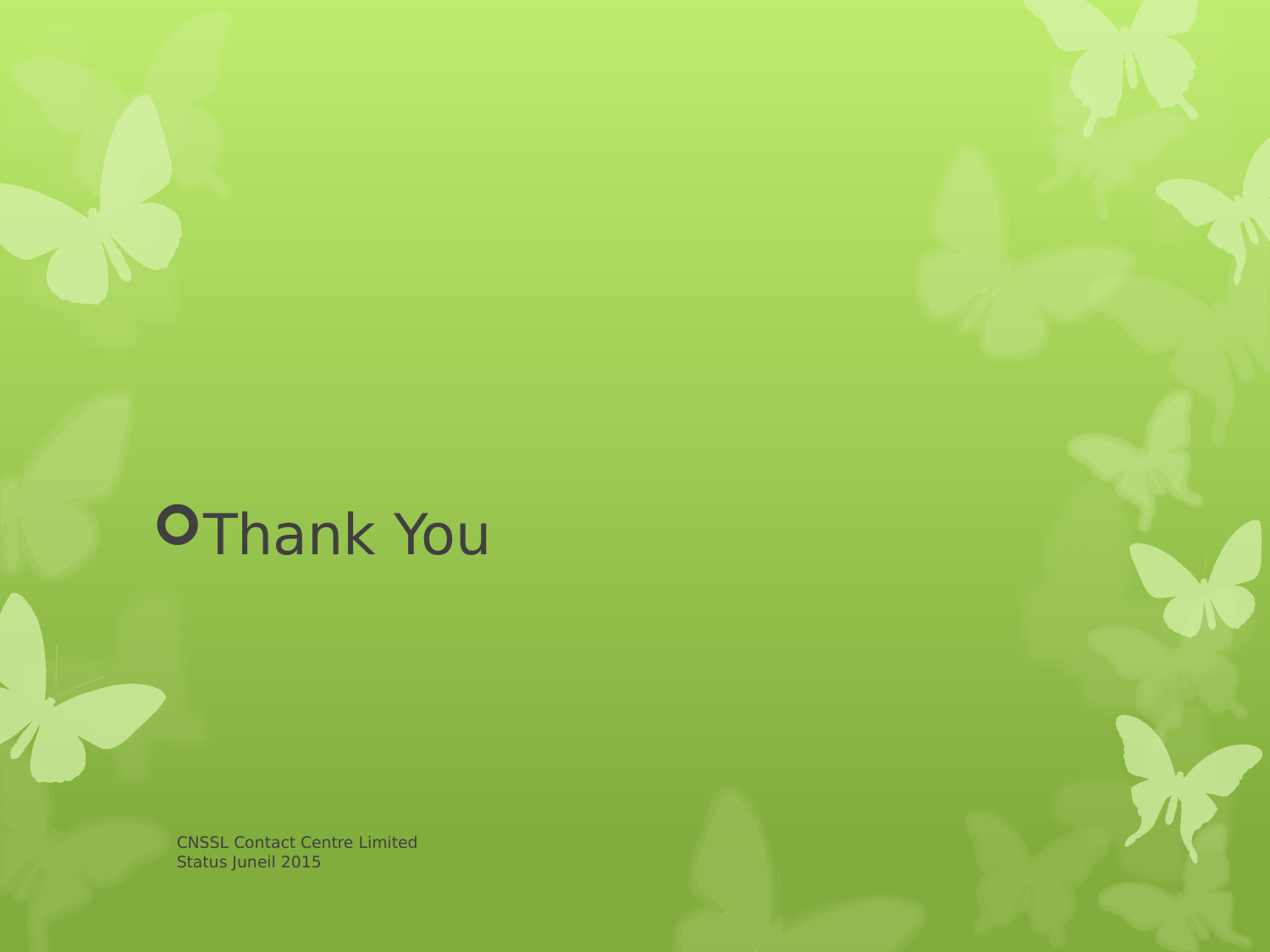

Thank You
CNSSL Contact Centre Limited
Status Juneil 2015